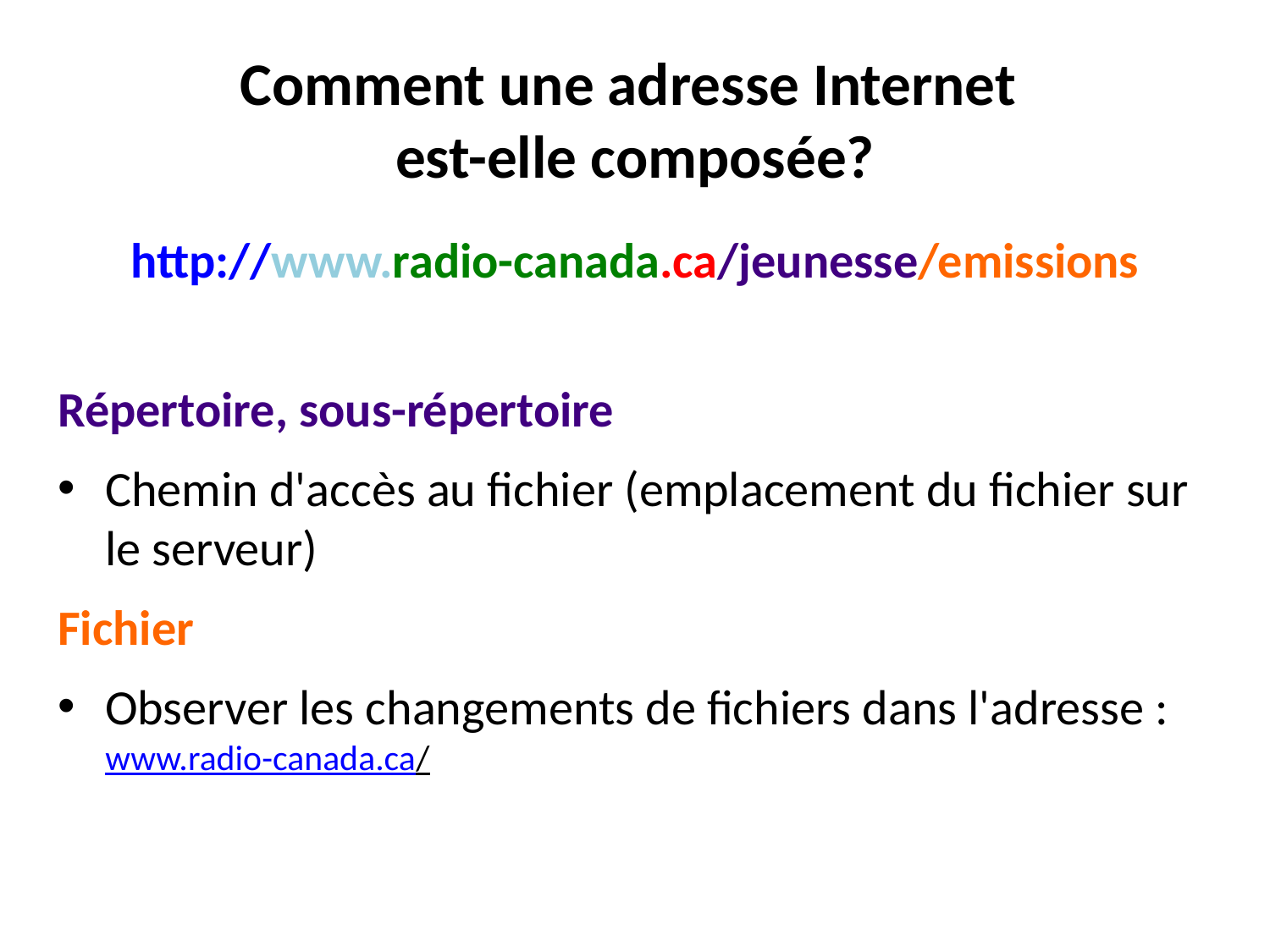

# Comment une adresse Internet est-elle composée?
http://www.radio-canada.ca/jeunesse/emissions

Répertoire, sous-répertoire
Chemin d'accès au fichier (emplacement du fichier sur le serveur)
Fichier
Observer les changements de fichiers dans l'adresse : www.radio-canada.ca/